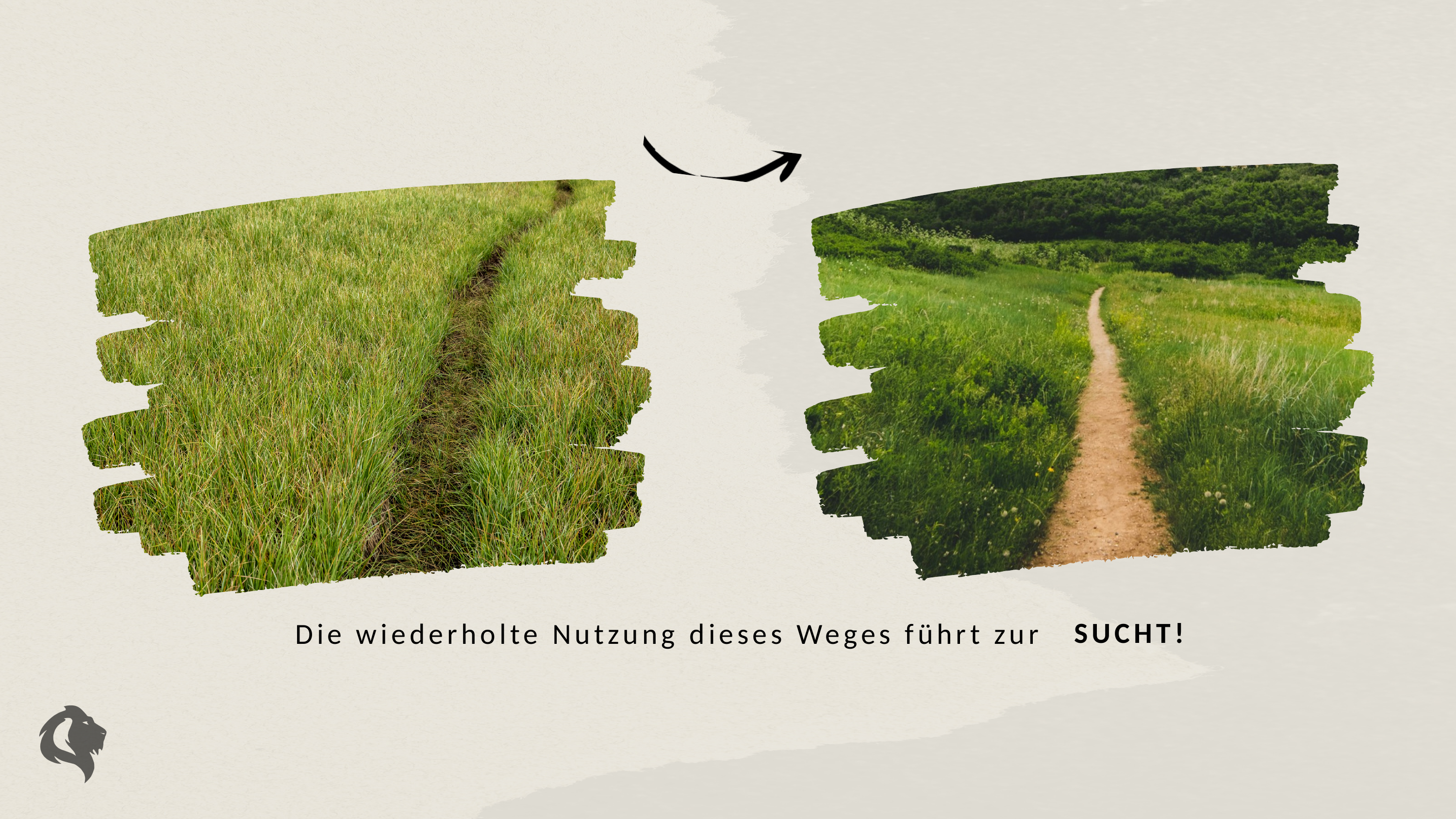

SUCHT!
Die wiederholte Nutzung dieses Weges führt zur